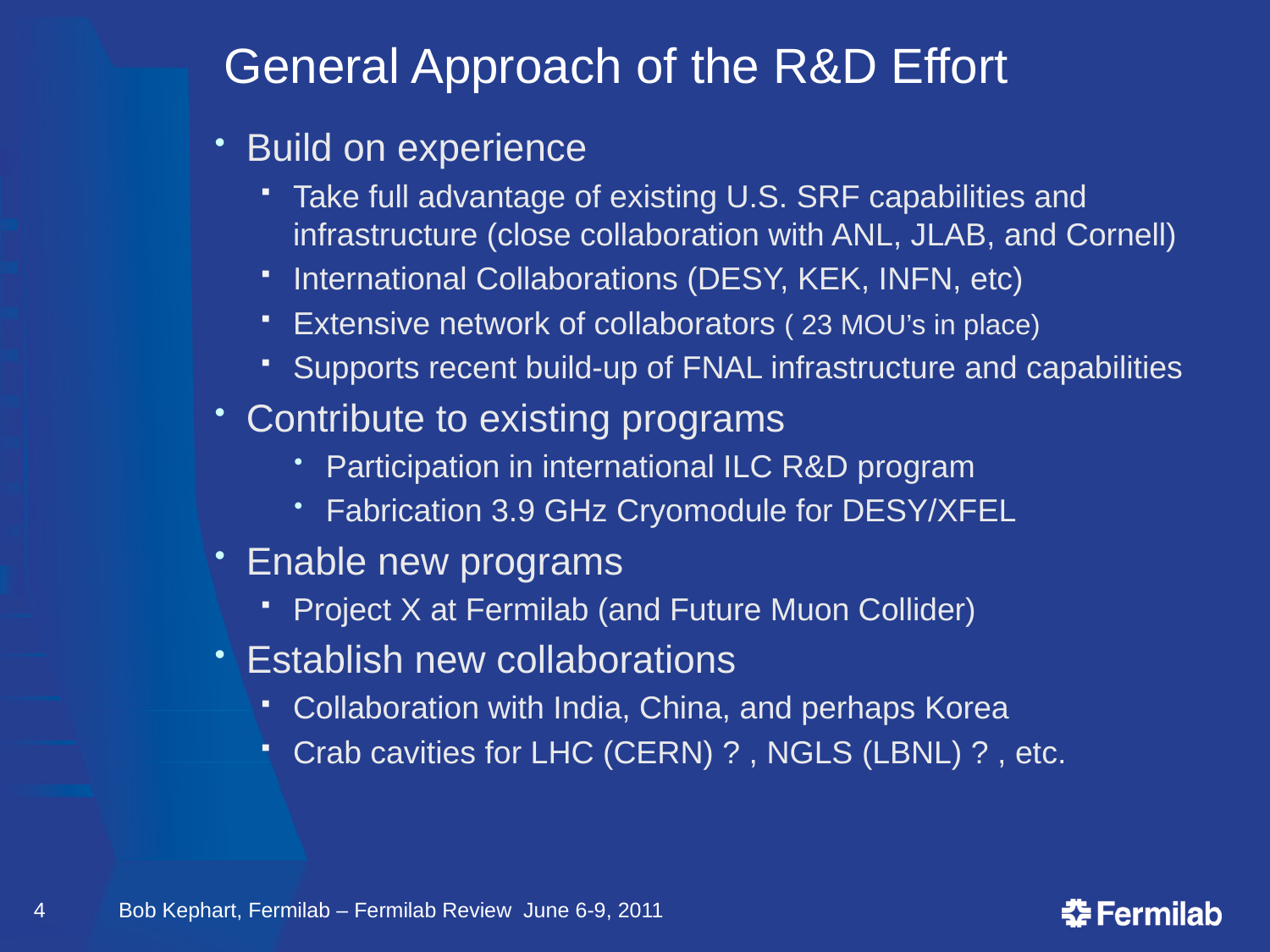

# General Approach of the R&D Effort
Build on experience
Take full advantage of existing U.S. SRF capabilities and infrastructure (close collaboration with ANL, JLAB, and Cornell)
International Collaborations (DESY, KEK, INFN, etc)
Extensive network of collaborators ( 23 MOU’s in place)
Supports recent build-up of FNAL infrastructure and capabilities
Contribute to existing programs
Participation in international ILC R&D program
Fabrication 3.9 GHz Cryomodule for DESY/XFEL
Enable new programs
Project X at Fermilab (and Future Muon Collider)
Establish new collaborations
Collaboration with India, China, and perhaps Korea
Crab cavities for LHC (CERN) ? , NGLS (LBNL) ? , etc.
4
Bob Kephart, Fermilab – Fermilab Review  June 6-9, 2011